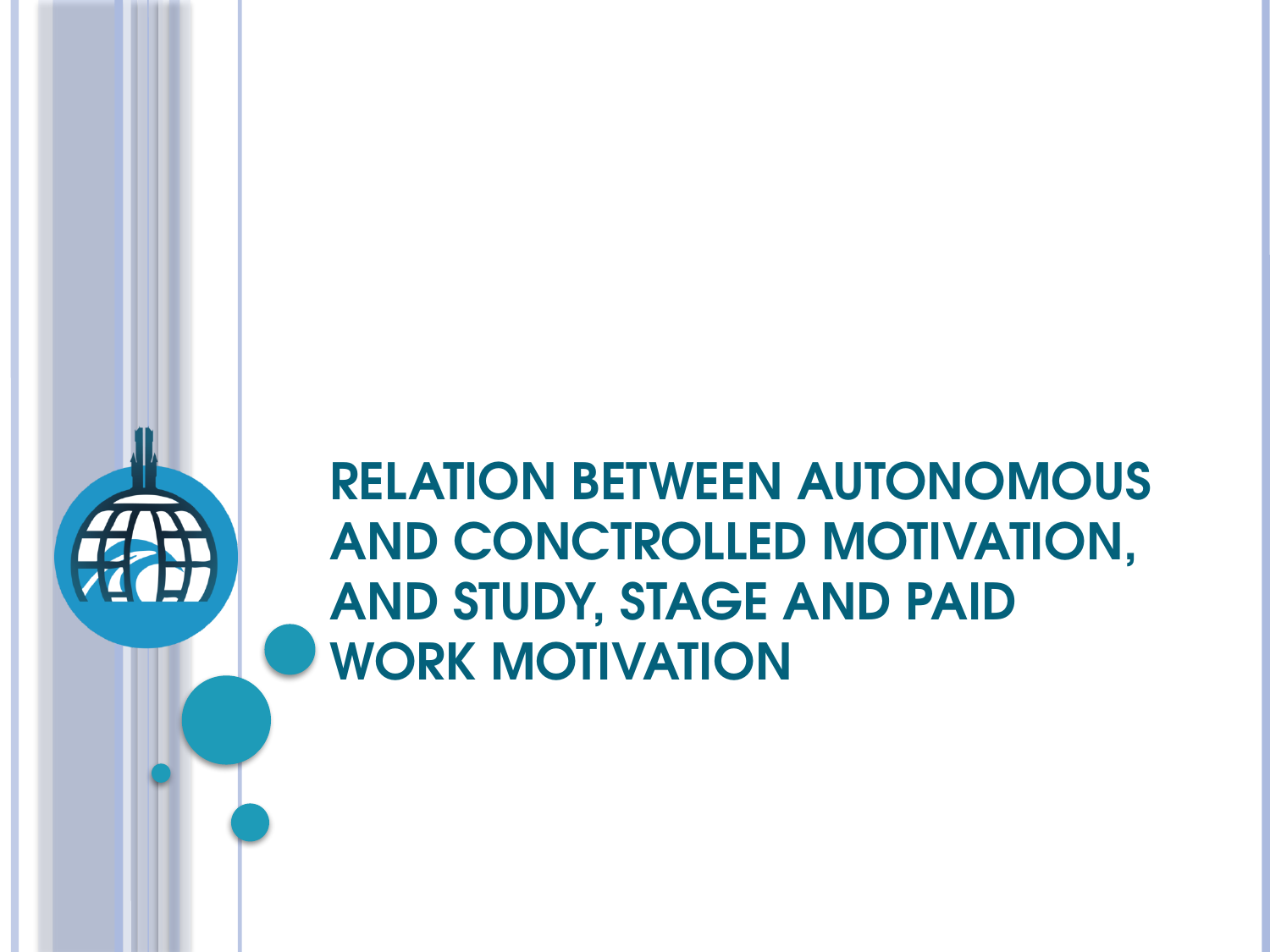

# Relation between Autonomous and conctrolled motivation, and study, Stage And Paid Work motivation